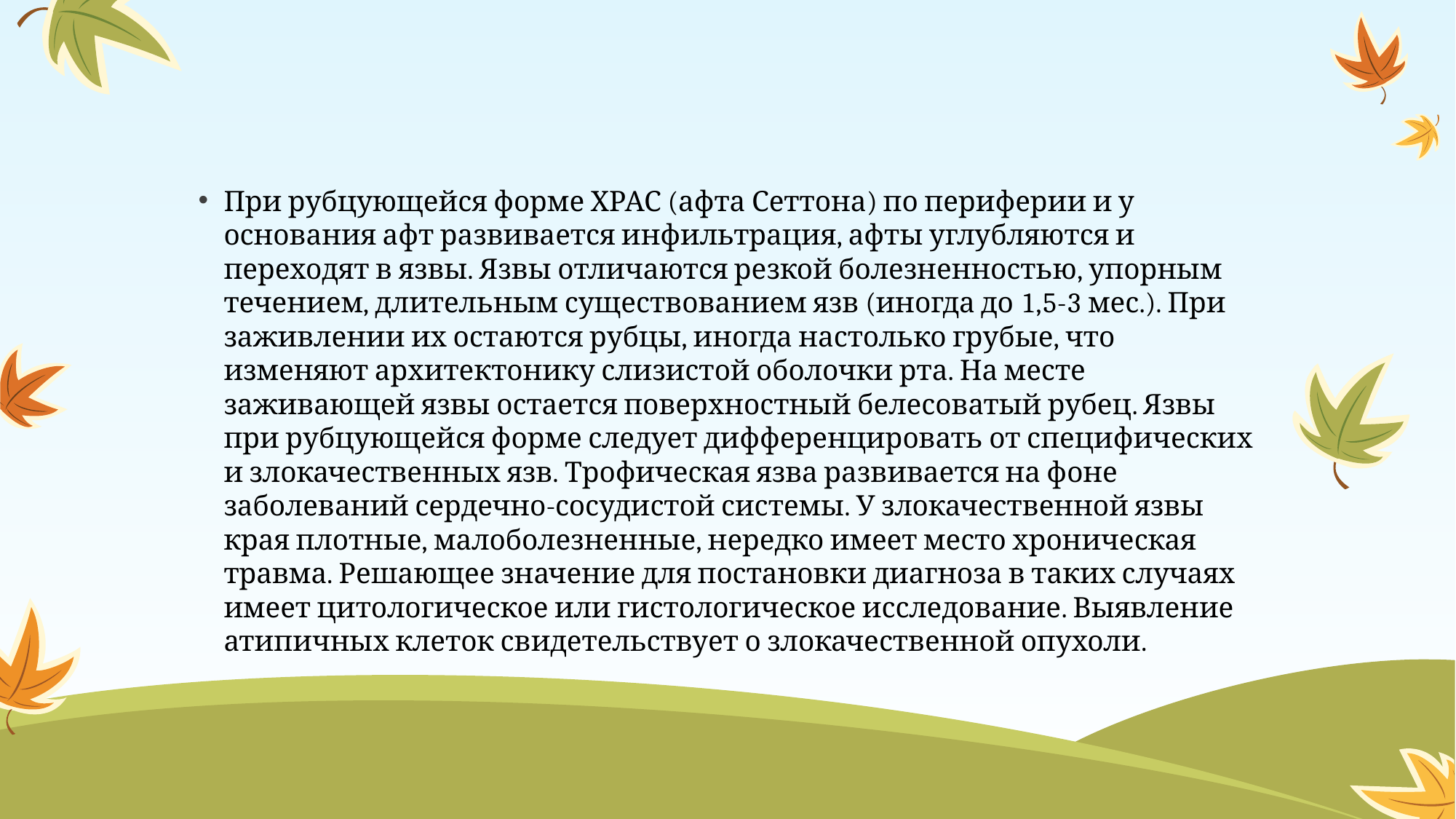

При рубцующейся форме ХРАС (афта Сеттона) по периферии и у основания афт развивается инфильтрация, афты углубляются и переходят в язвы. Язвы отличаются резкой болезненностью, упорным течением, длительным существованием язв (иногда до 1,5-3 мес.). При заживлении их остаются рубцы, иногда настолько грубые, что изменяют архитектонику слизистой оболочки рта. На месте заживающей язвы остается поверхностный белесоватый рубец. Язвы при рубцующейся форме следует дифференцировать от специфических и злокачественных язв. Трофическая язва развивается на фоне заболеваний сердечно-сосудистой системы. У злокачественной язвы края плотные, малоболезненные, нередко имеет место хроническая травма. Решающее значение для постановки диагноза в таких случаях имеет цитологическое или гистологическое исследование. Выявление атипичных клеток свидетельствует о злокачественной опухоли.